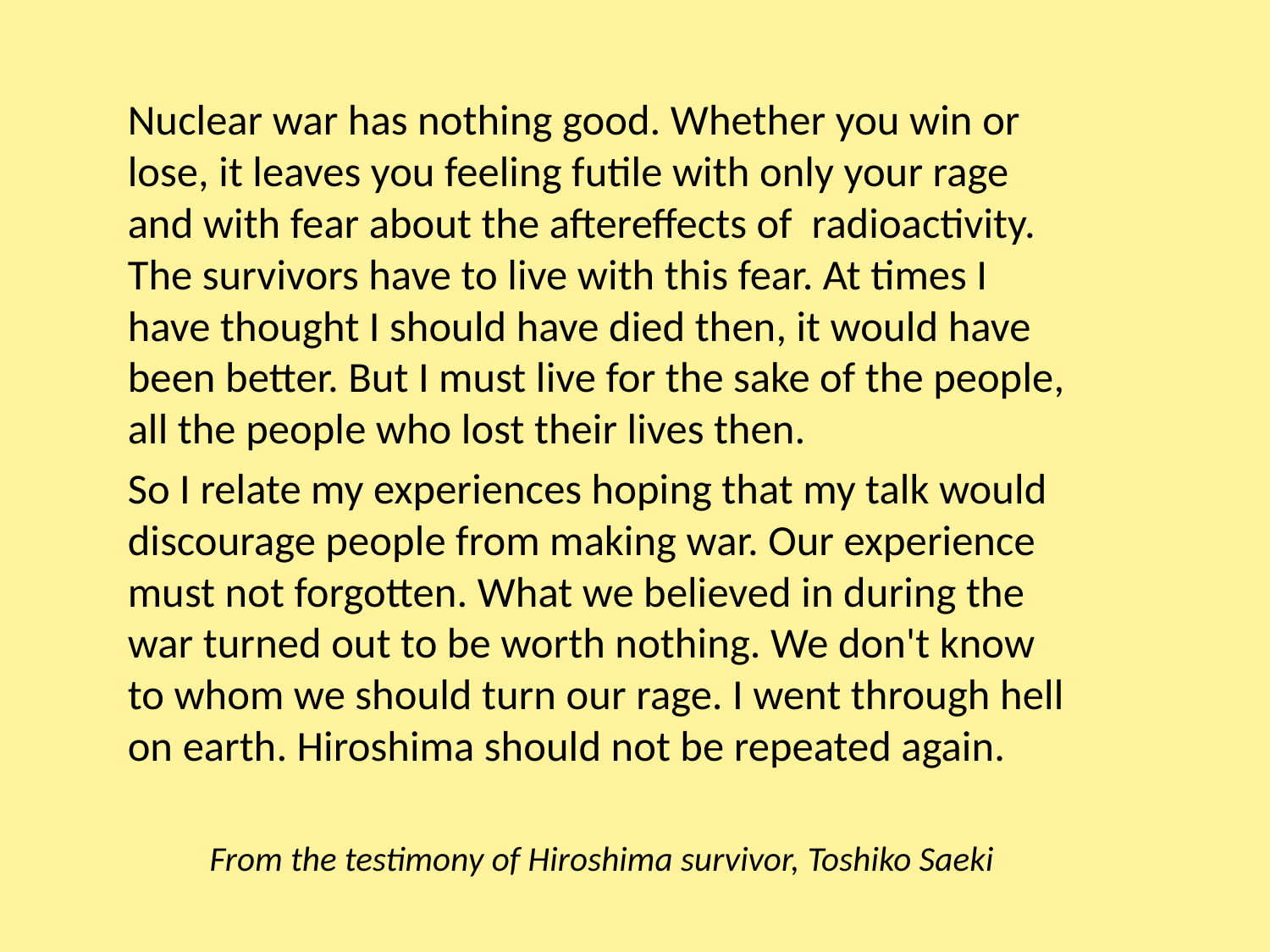

Nuclear war has nothing good. Whether you win or lose, it leaves you feeling futile with only your rage and with fear about the aftereffects of  radioactivity. The survivors have to live with this fear. At times I have thought I should have died then, it would have been better. But I must live for the sake of the people, all the people who lost their lives then.
So I relate my experiences hoping that my talk would discourage people from making war. Our experience must not forgotten. What we believed in during the war turned out to be worth nothing. We don't know to whom we should turn our rage. I went through hell on earth. Hiroshima should not be repeated again.

From the testimony of Hiroshima survivor, Toshiko Saeki